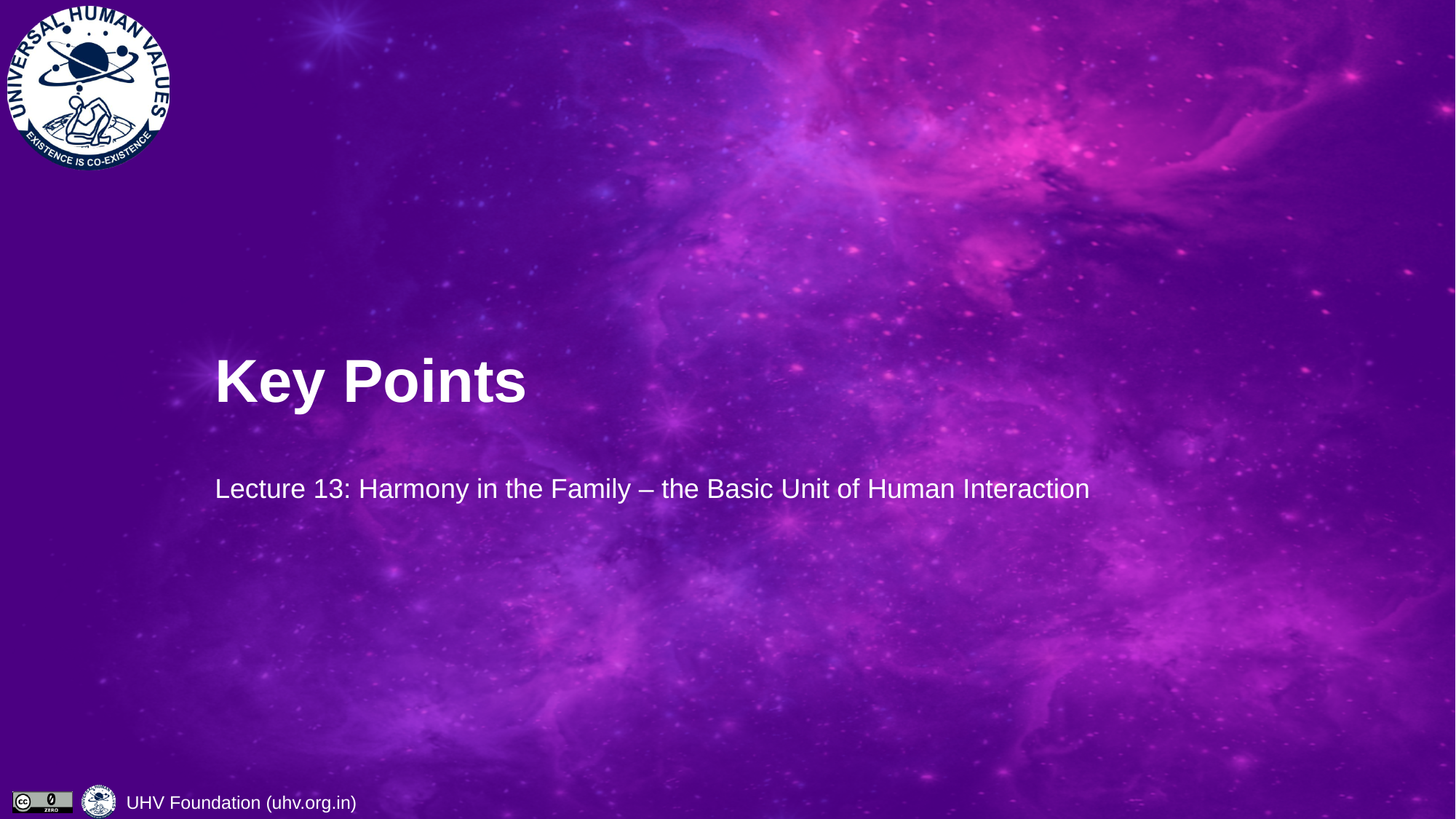

# Key Points
Lecture 13: Harmony in the Family – the Basic Unit of Human Interaction